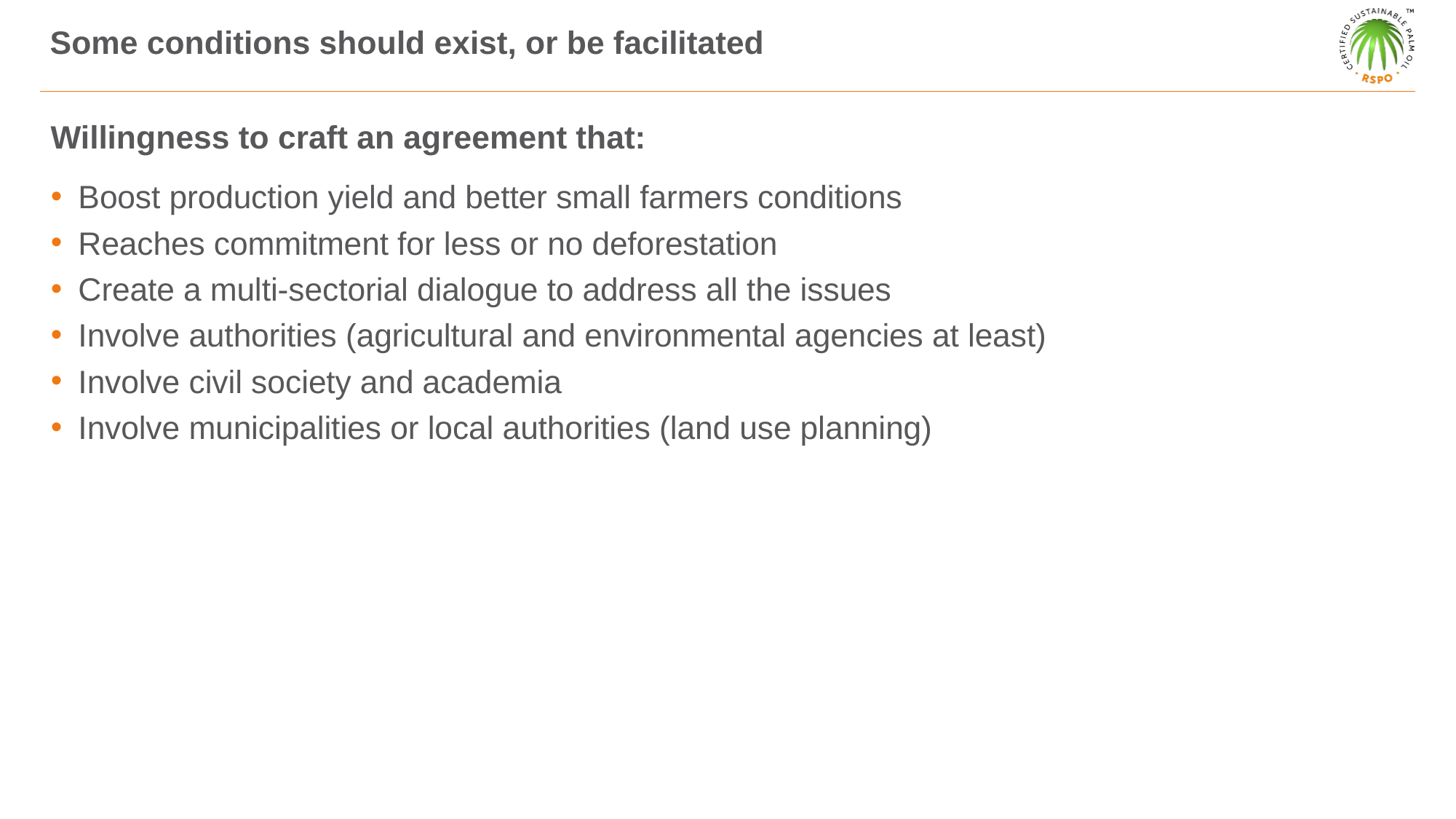

# Some conditions should exist, or be facilitated
Willingness to craft an agreement that:
Boost production yield and better small farmers conditions
Reaches commitment for less or no deforestation
Create a multi-sectorial dialogue to address all the issues
Involve authorities (agricultural and environmental agencies at least)
Involve civil society and academia
Involve municipalities or local authorities (land use planning)